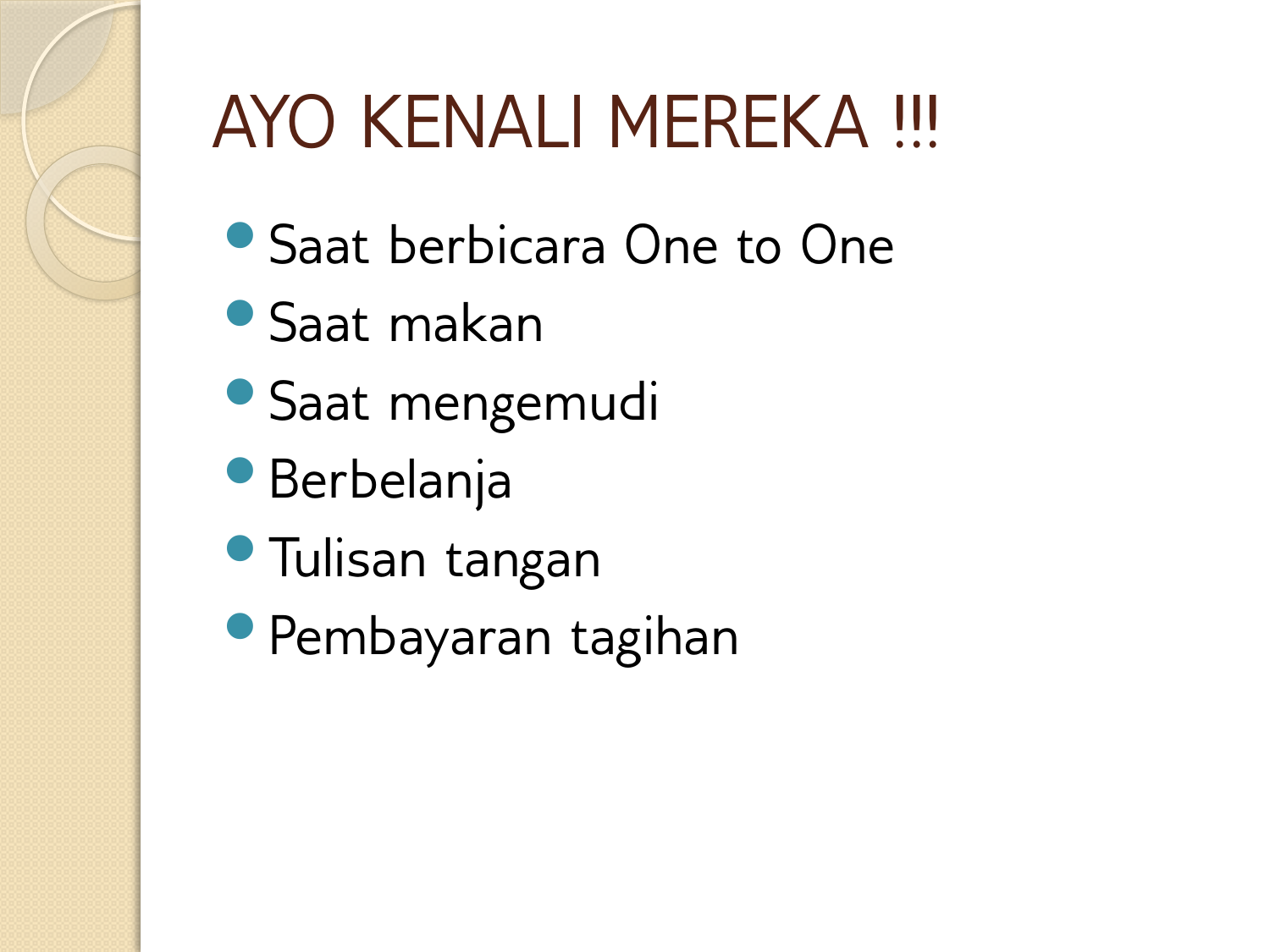

# AYO KENALI MEREKA !!!
Saat berbicara One to One
Saat makan
Saat mengemudi
Berbelanja
Tulisan tangan
Pembayaran tagihan